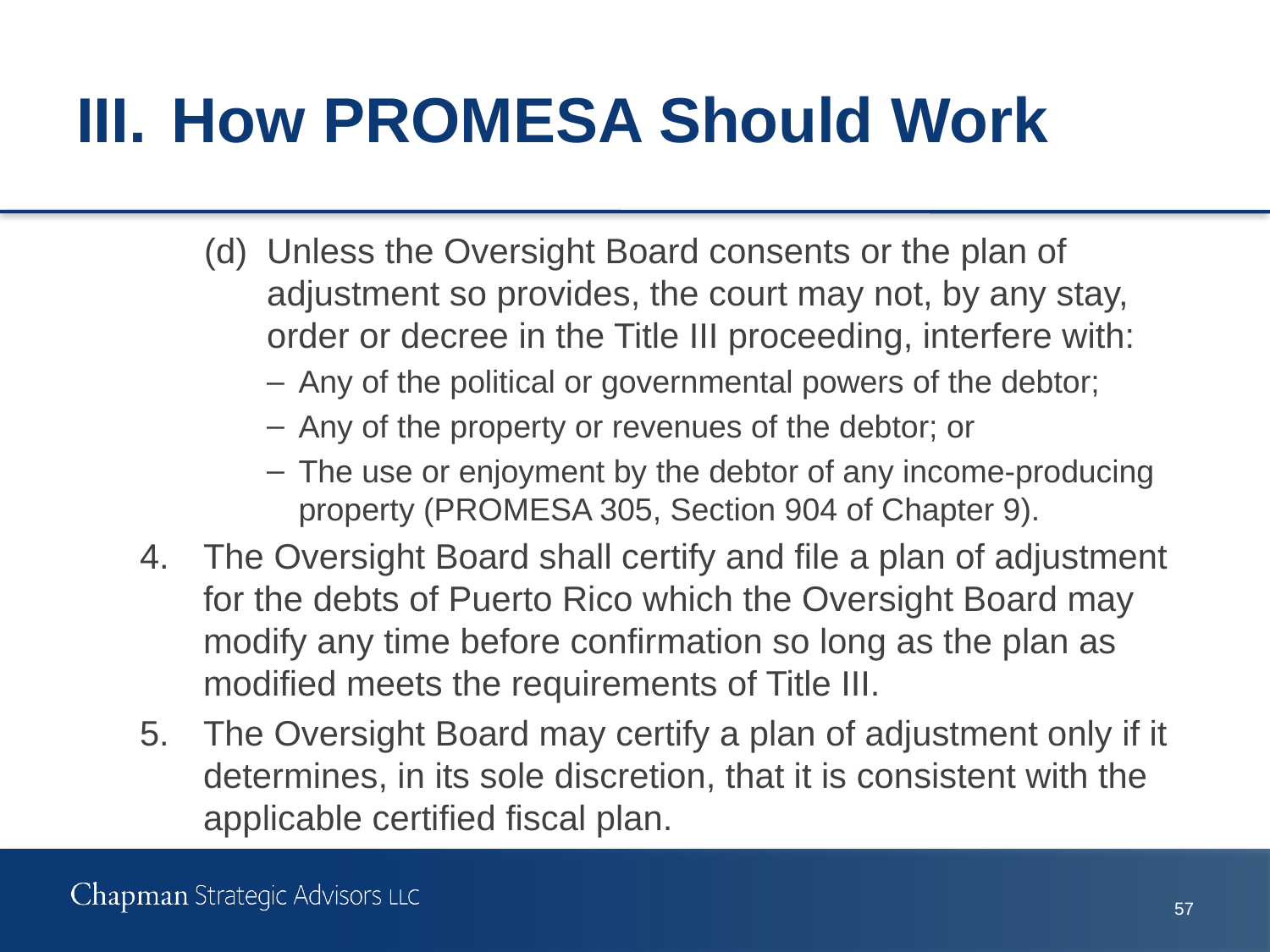

# III.	How PROMESA Should Work
(d)	Unless the Oversight Board consents or the plan of adjustment so provides, the court may not, by any stay, order or decree in the Title III proceeding, interfere with:
Any of the political or governmental powers of the debtor;
Any of the property or revenues of the debtor; or
The use or enjoyment by the debtor of any income-producing property (PROMESA 305, Section 904 of Chapter 9).
4.	The Oversight Board shall certify and file a plan of adjustment for the debts of Puerto Rico which the Oversight Board may modify any time before confirmation so long as the plan as modified meets the requirements of Title III.
5.	The Oversight Board may certify a plan of adjustment only if it determines, in its sole discretion, that it is consistent with the applicable certified fiscal plan.
57